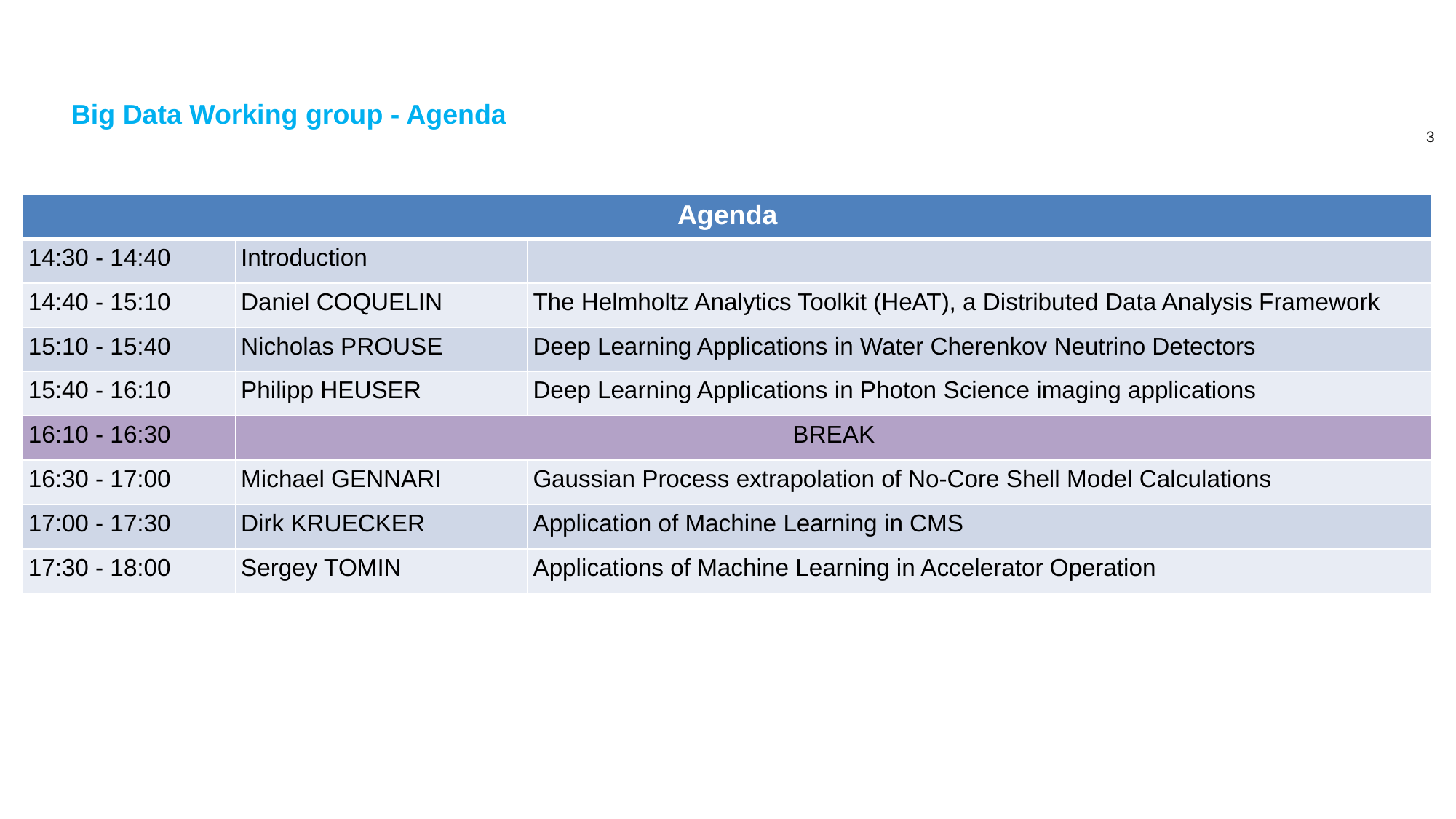

Big Data Working group - Agenda
3
| Agenda |  |  |
| --- | --- | --- |
| 14:30 - 14:40 | Introduction |  |
| 14:40 - 15:10 | Daniel COQUELIN | The Helmholtz Analytics Toolkit (HeAT), a Distributed Data Analysis Framework |
| 15:10 - 15:40 | Nicholas PROUSE | Deep Learning Applications in Water Cherenkov Neutrino Detectors |
| 15:40 - 16:10 | Philipp HEUSER | Deep Learning Applications in Photon Science imaging applications |
| 16:10 - 16:30 | BREAK |  |
| 16:30 - 17:00 | Michael GENNARI | Gaussian Process extrapolation of No-Core Shell Model Calculations |
| 17:00 - 17:30 | Dirk KRUECKER | Application of Machine Learning in CMS |
| 17:30 - 18:00 | Sergey TOMIN | Applications of Machine Learning in Accelerator Operation |